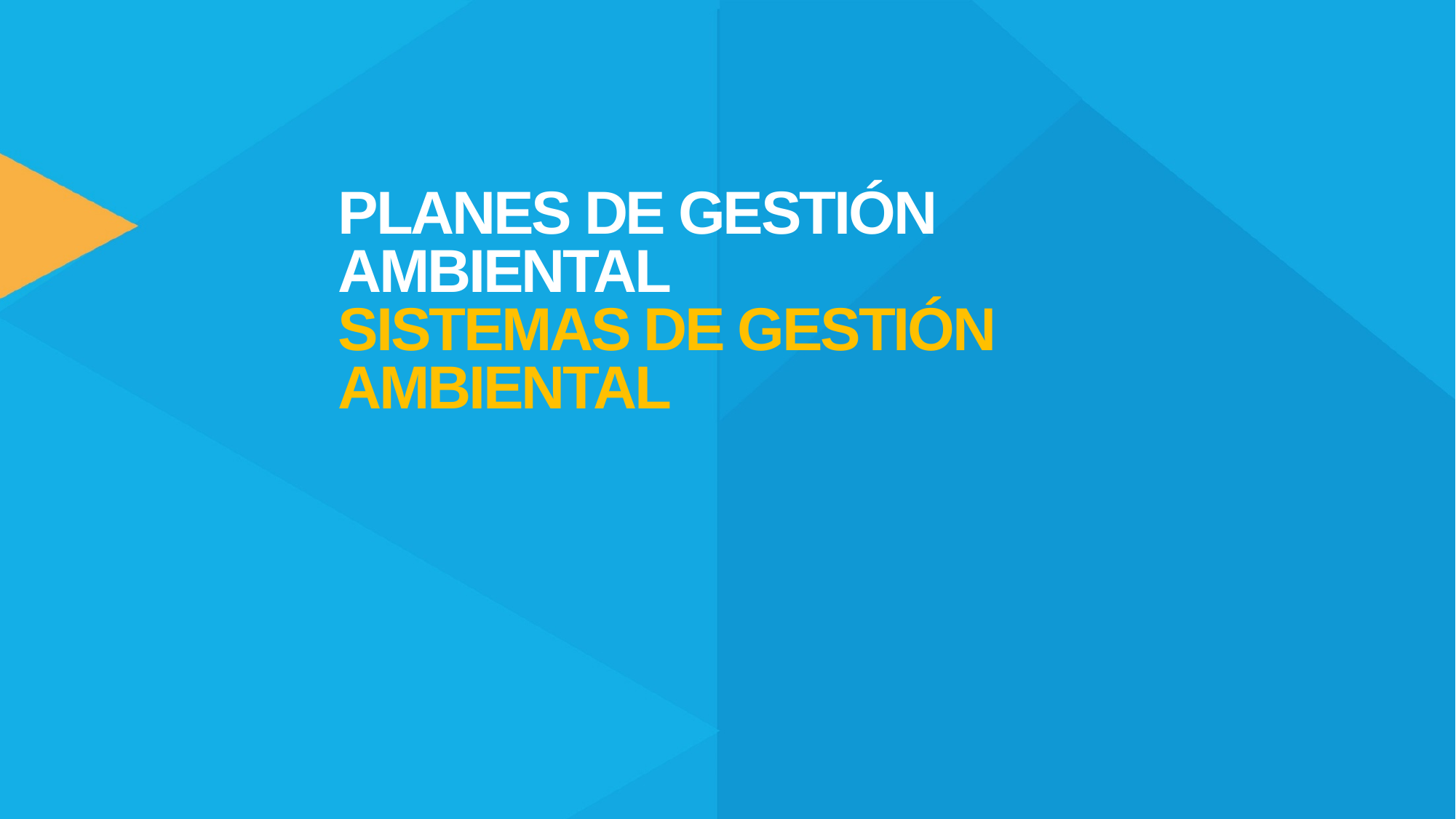

PLANES DE GESTIÓN AMBIENTAL
SISTEMAS DE GESTIÓN AMBIENTAL